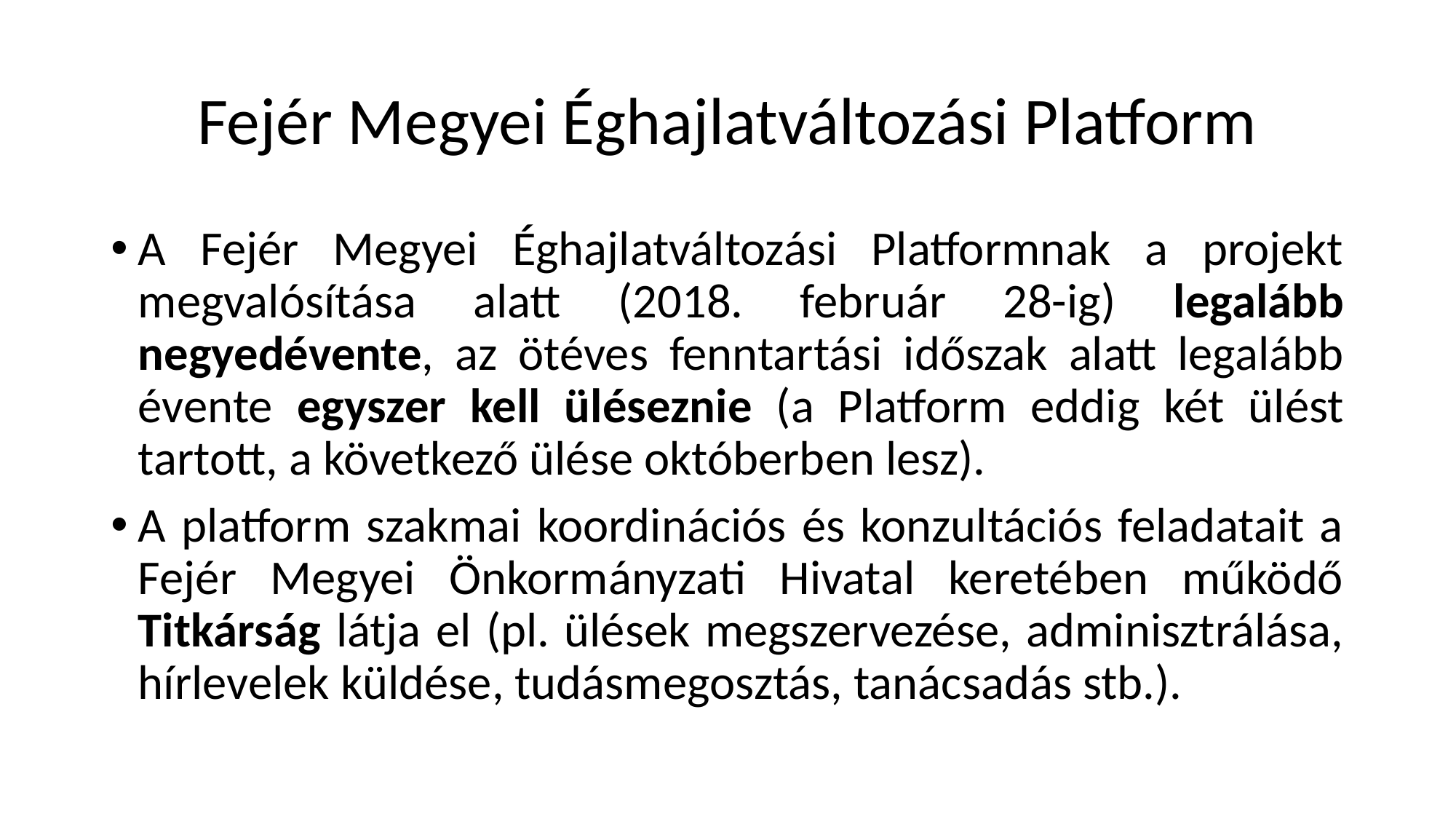

# Fejér Megyei Éghajlatváltozási Platform
A Fejér Megyei Éghajlatváltozási Platformnak a projekt megvalósítása alatt (2018. február 28-ig) legalább negyedévente, az ötéves fenntartási időszak alatt legalább évente egyszer kell üléseznie (a Platform eddig két ülést tartott, a következő ülése októberben lesz).
A platform szakmai koordinációs és konzultációs feladatait a Fejér Megyei Önkormányzati Hivatal keretében működő Titkárság látja el (pl. ülések megszervezése, adminisztrálása, hírlevelek küldése, tudásmegosztás, tanácsadás stb.).